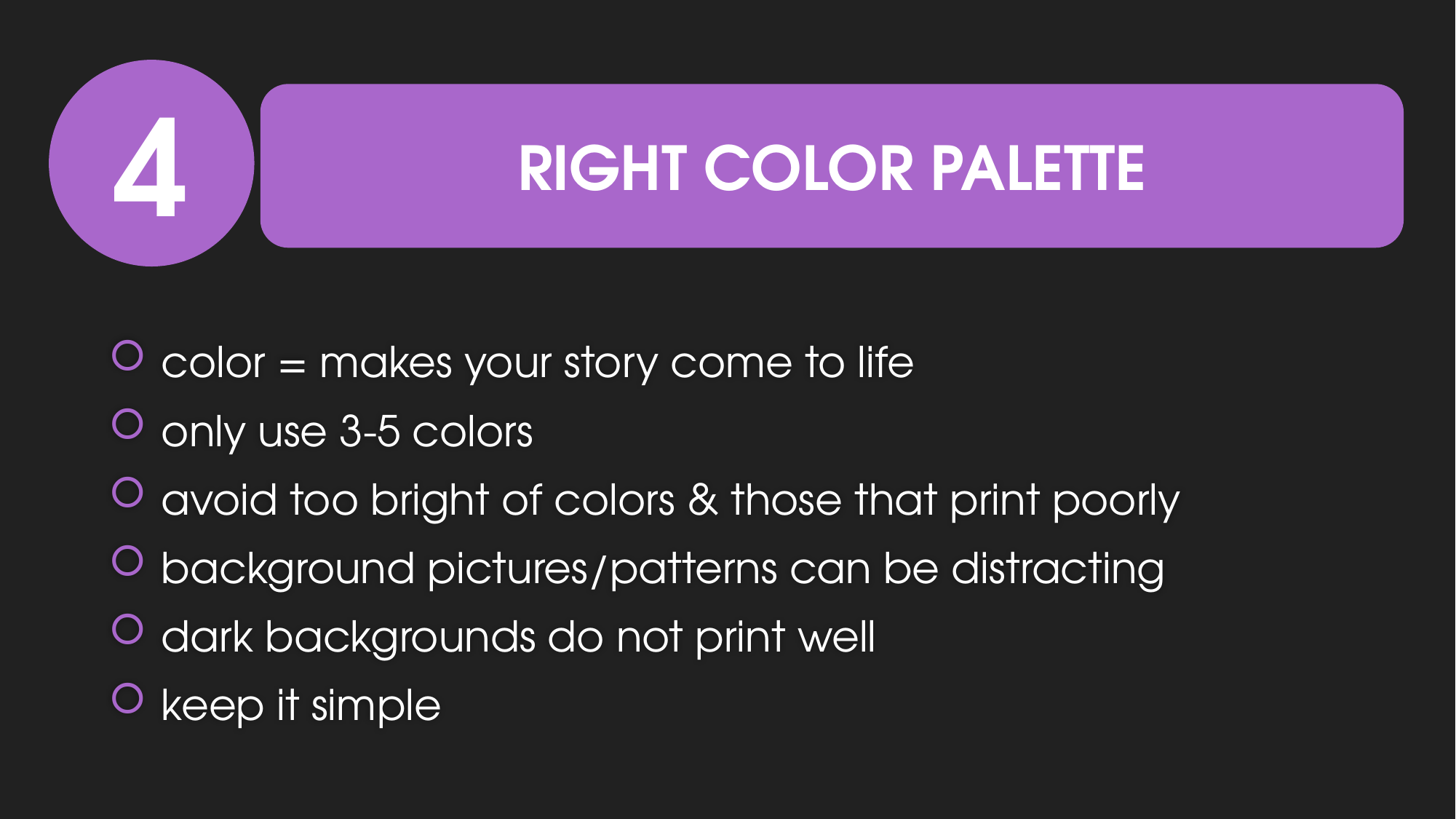

4
RIGHT COLOR PALETTE
 color = makes your story come to life
 only use 3-5 colors
 avoid too bright of colors & those that print poorly
 background pictures/patterns can be distracting
 dark backgrounds do not print well
 keep it simple